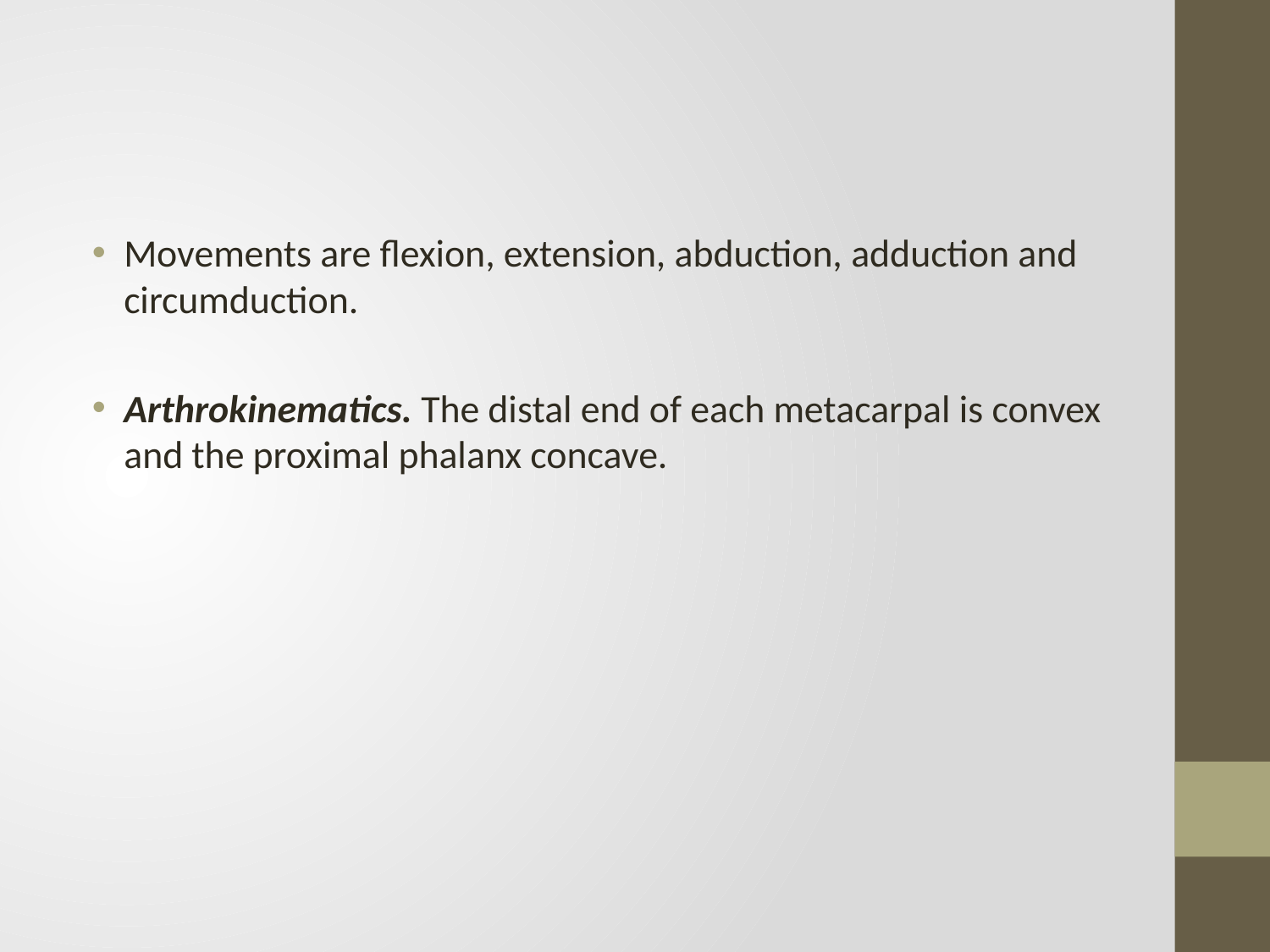

#
Movements are flexion, extension, abduction, adduction and circumduction.

Arthrokinematics. The distal end of each metacarpal is convex and the proximal phalanx concave.